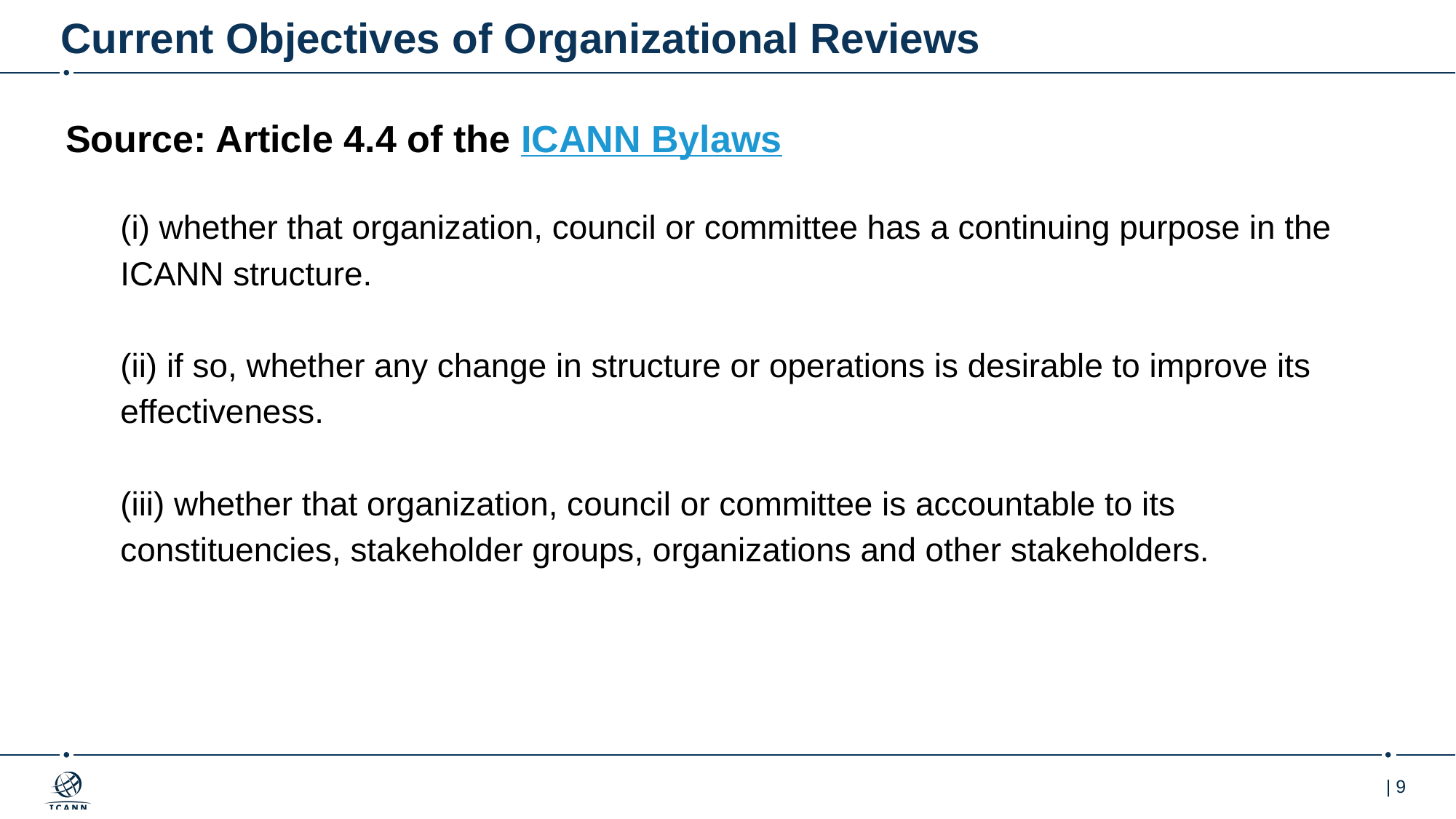

# Current Objectives of Organizational Reviews
Source: Article 4.4 of the ICANN Bylaws

(i) whether that organization, council or committee has a continuing purpose in the ICANN structure.

(ii) if so, whether any change in structure or operations is desirable to improve its effectiveness.

(iii) whether that organization, council or committee is accountable to its constituencies, stakeholder groups, organizations and other stakeholders.